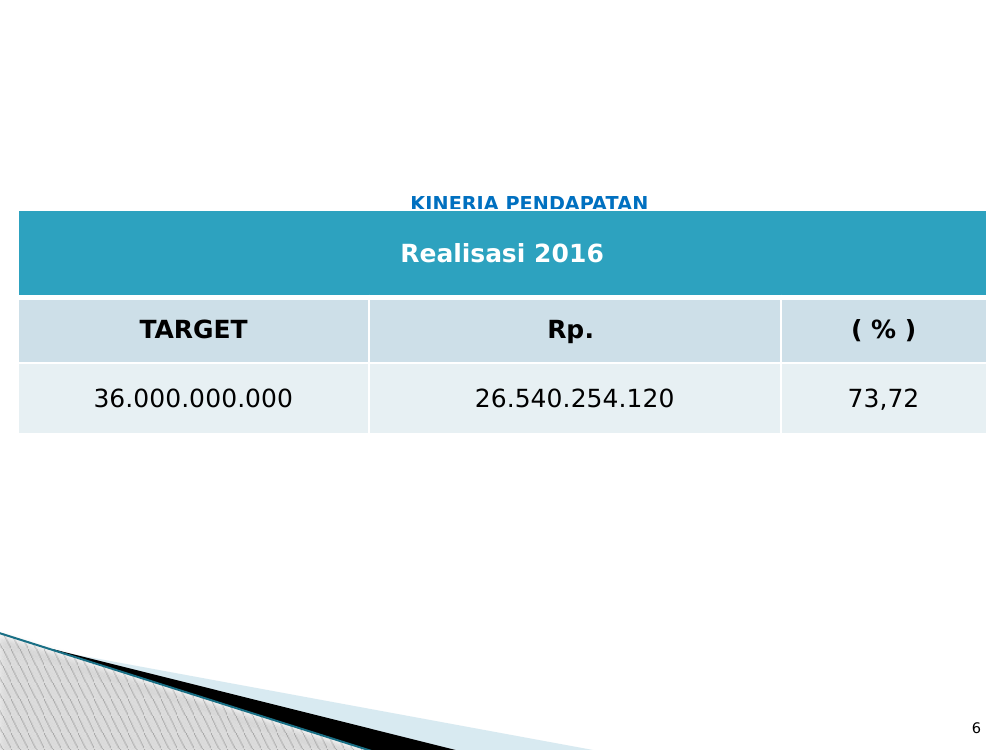

# KINERJA PENDAPATAN
| Realisasi 2016 |  |  |
| --- | --- | --- |
| TARGET | Rp. | ( % ) |
| 36.000.000.000 | 26.540.254.120 | 73,72 |
6